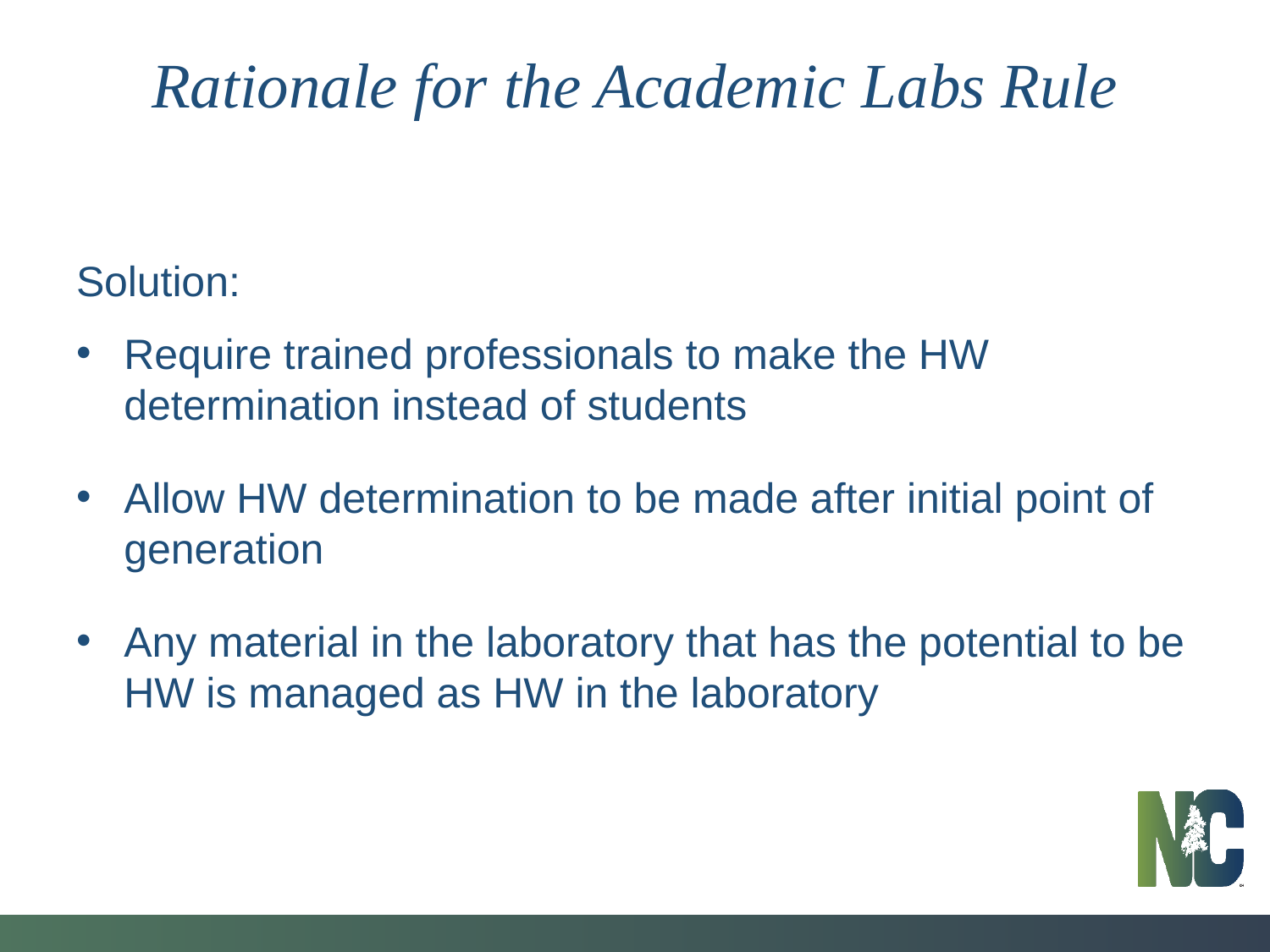

# Rationale for the Academic Labs Rule
Solution:
Require trained professionals to make the HW determination instead of students
Allow HW determination to be made after initial point of generation
Any material in the laboratory that has the potential to be HW is managed as HW in the laboratory